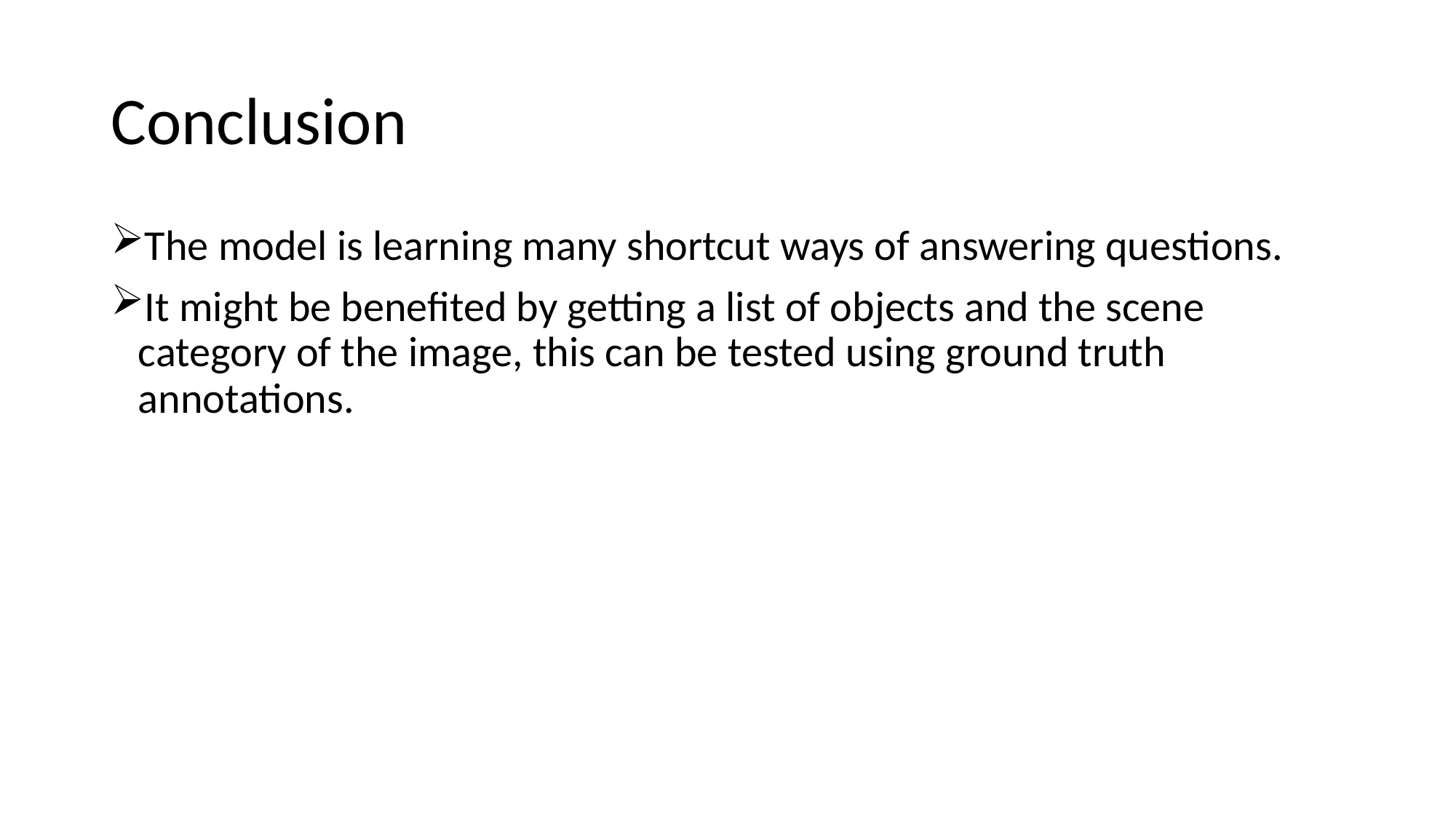

# Conclusion
The model is learning many shortcut ways of answering questions.
It might be benefited by getting a list of objects and the scene category of the image, this can be tested using ground truth annotations.